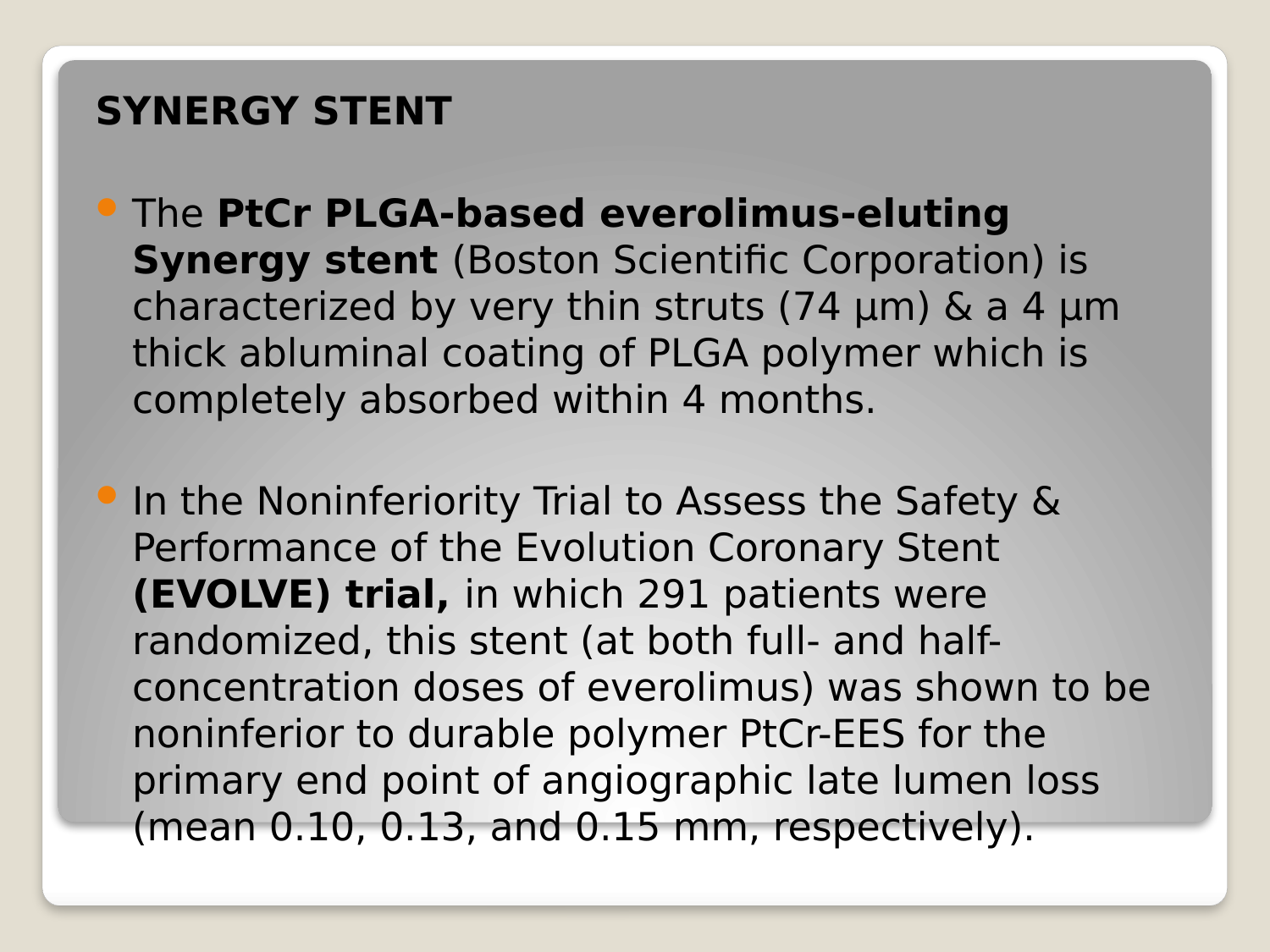

SYNERGY STENT

The PtCr PLGA-based everolimus-eluting Synergy stent (Boston Scientific Corporation) is characterized by very thin struts (74 μm) & a 4 μm thick abluminal coating of PLGA polymer which is completely absorbed within 4 months.

In the Noninferiority Trial to Assess the Safety & Performance of the Evolution Coronary Stent (EVOLVE) trial, in which 291 patients were randomized, this stent (at both full- and half-concentration doses of everolimus) was shown to be noninferior to durable polymer PtCr-EES for the primary end point of angiographic late lumen loss (mean 0.10, 0.13, and 0.15 mm, respectively).
#